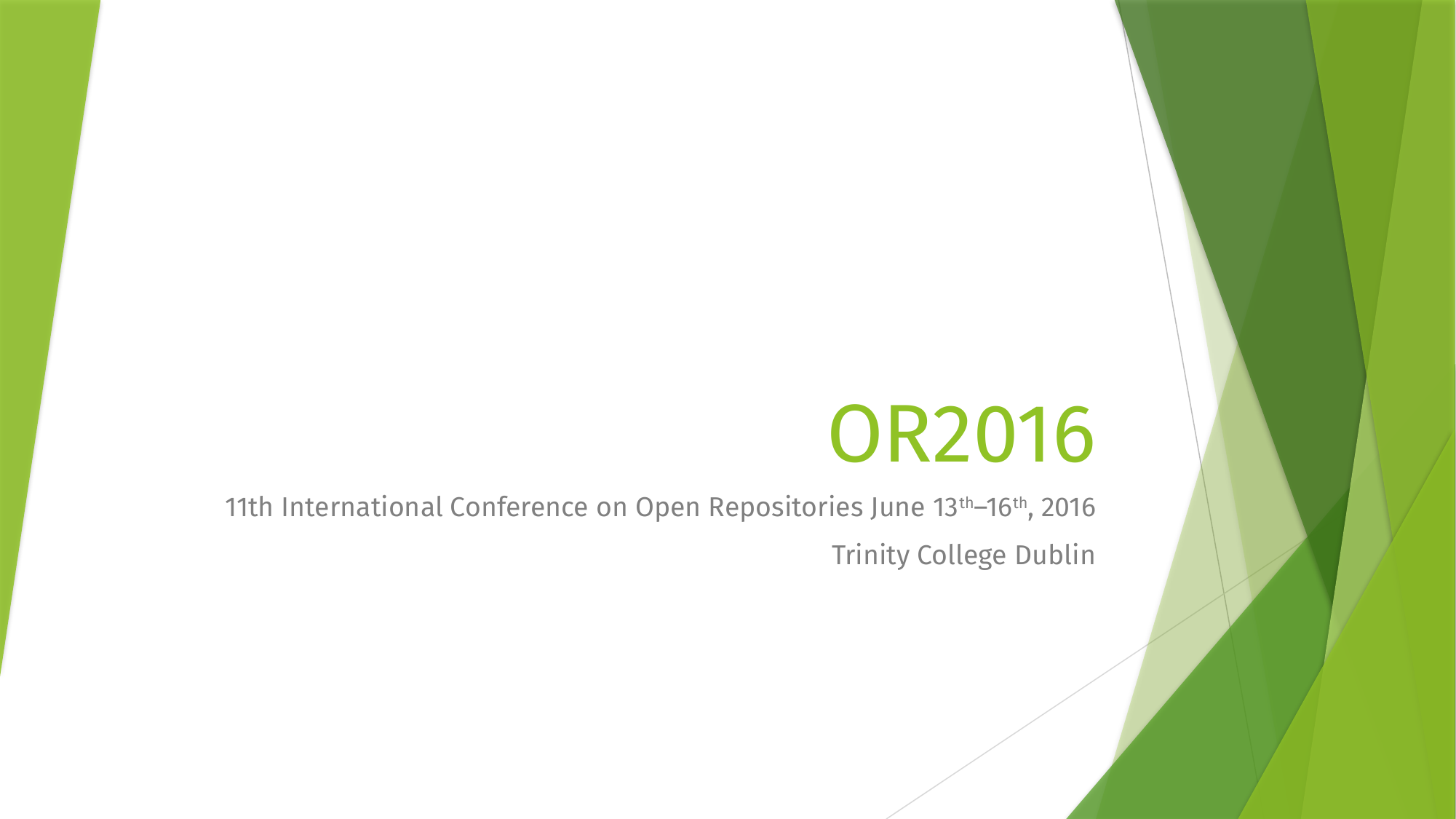

# OR2016
11th International Conference on Open Repositories June 13th–16th, 2016
Trinity College Dublin